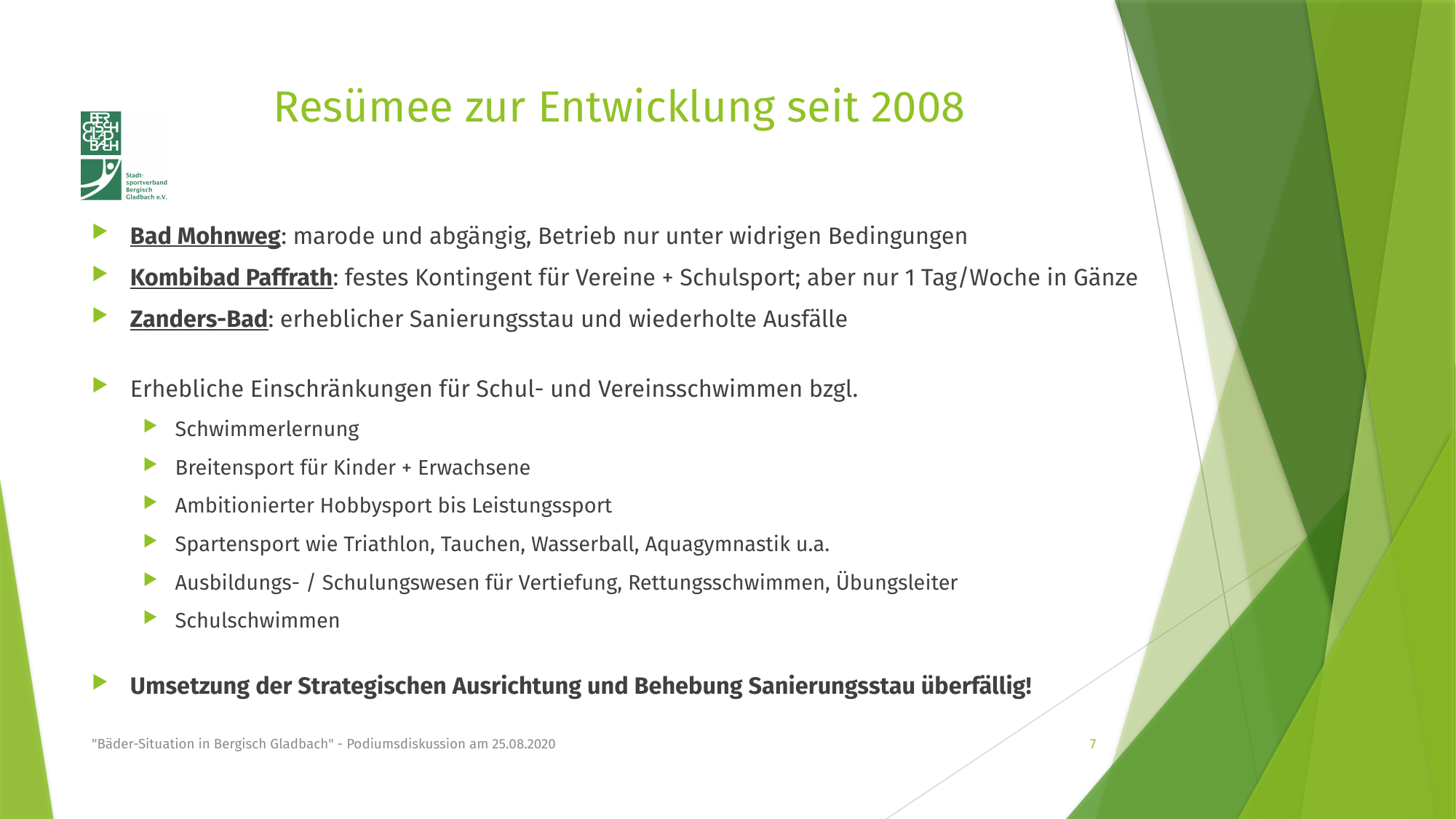

# Resümee zur Entwicklung seit 2008
Bad Mohnweg: marode und abgängig, Betrieb nur unter widrigen Bedingungen
Kombibad Paffrath: festes Kontingent für Vereine + Schulsport; aber nur 1 Tag/Woche in Gänze
Zanders-Bad: erheblicher Sanierungsstau und wiederholte Ausfälle
Erhebliche Einschränkungen für Schul- und Vereinsschwimmen bzgl.
Schwimmerlernung
Breitensport für Kinder + Erwachsene
Ambitionierter Hobbysport bis Leistungssport
Spartensport wie Triathlon, Tauchen, Wasserball, Aquagymnastik u.a.
Ausbildungs- / Schulungswesen für Vertiefung, Rettungsschwimmen, Übungsleiter
Schulschwimmen
Umsetzung der Strategischen Ausrichtung und Behebung Sanierungsstau überfällig!

"Bäder-Situation in Bergisch Gladbach" - Podiumsdiskussion am 25.08.2020
7